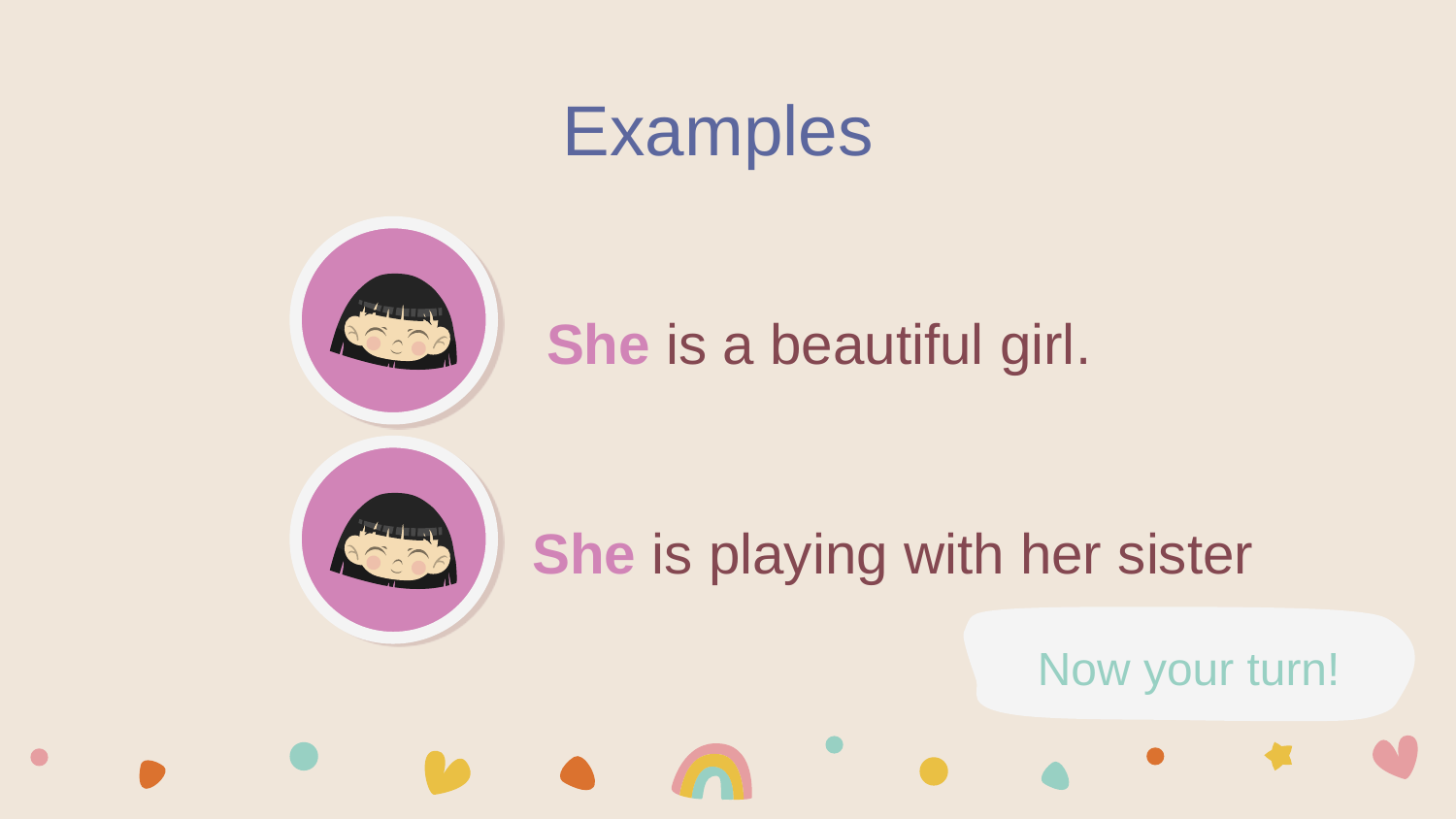

# Examples

She is a beautiful girl.

She is playing with her sister

Now your turn!